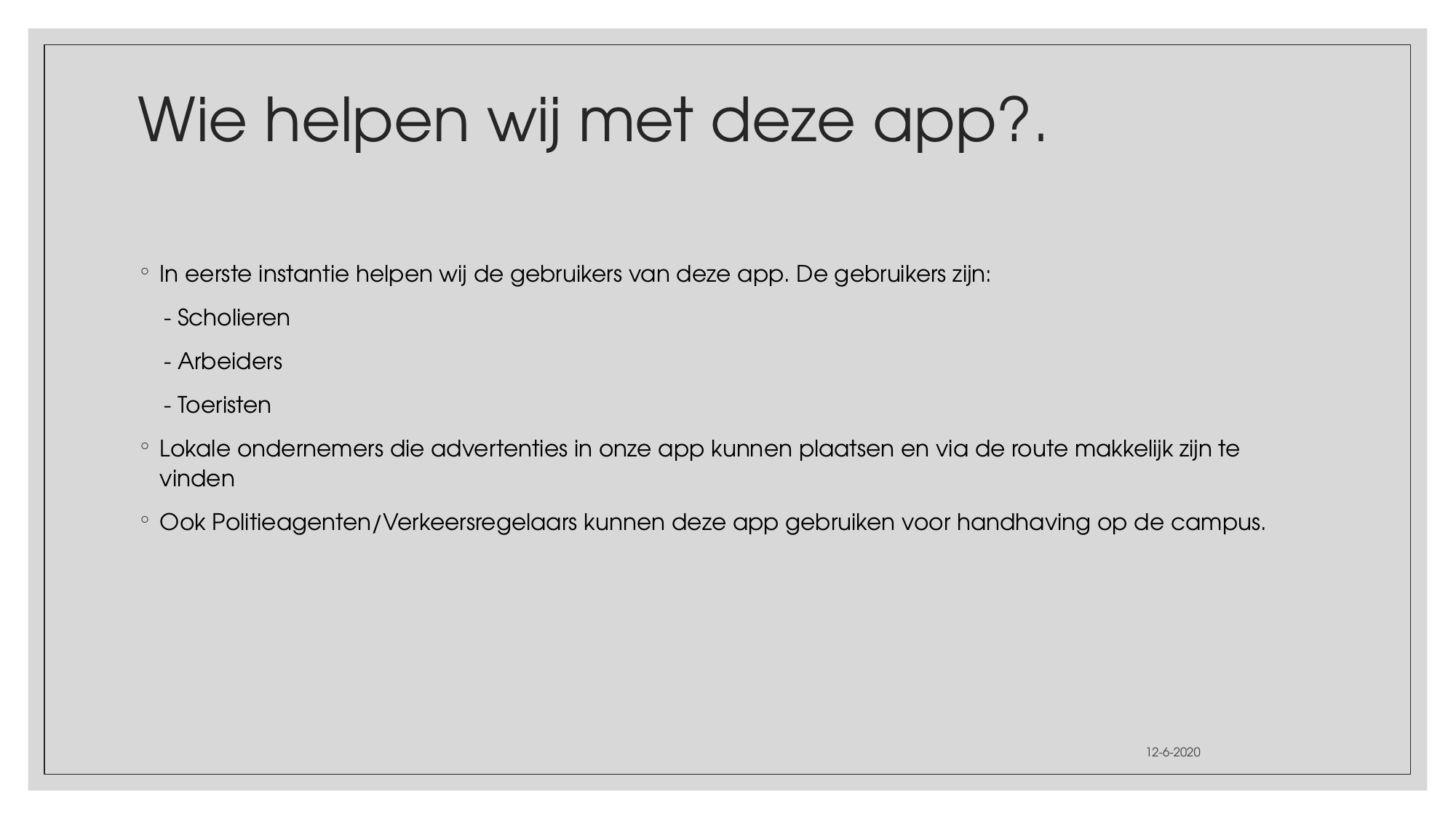

# Wie helpen wij met deze app?.
In eerste instantie helpen wij de gebruikers van deze app. De gebruikers zijn:
    - Scholieren
    - Arbeiders
    - Toeristen
Lokale ondernemers die advertenties in onze app kunnen plaatsen en via de route makkelijk zijn te vinden
Ook Politieagenten/Verkeersregelaars kunnen deze app gebruiken voor handhaving op de campus.

12-6-2020